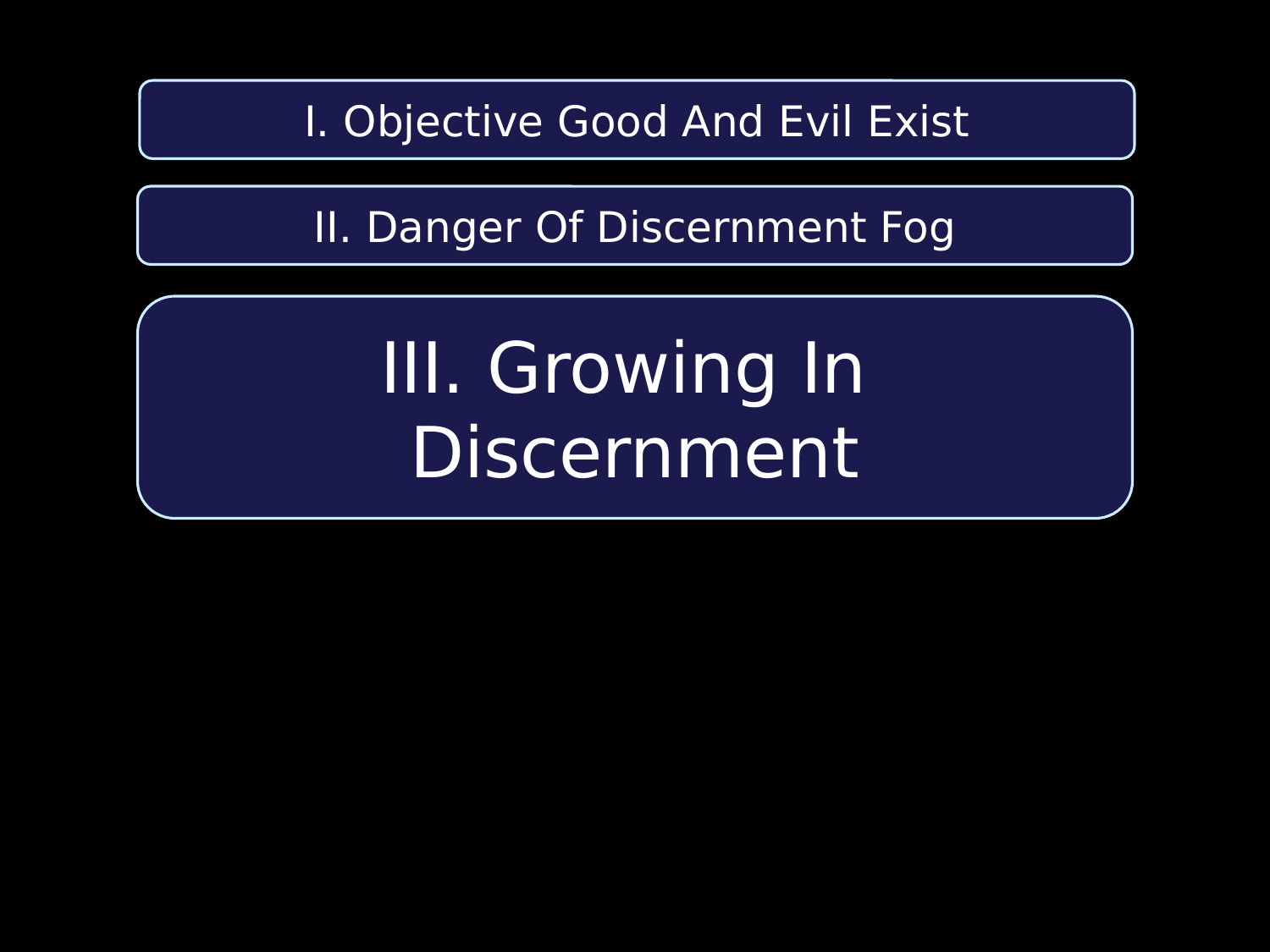

I. Objective Good And Evil Exist
II. Danger Of Discernment Fog
III. Growing In
Discernment